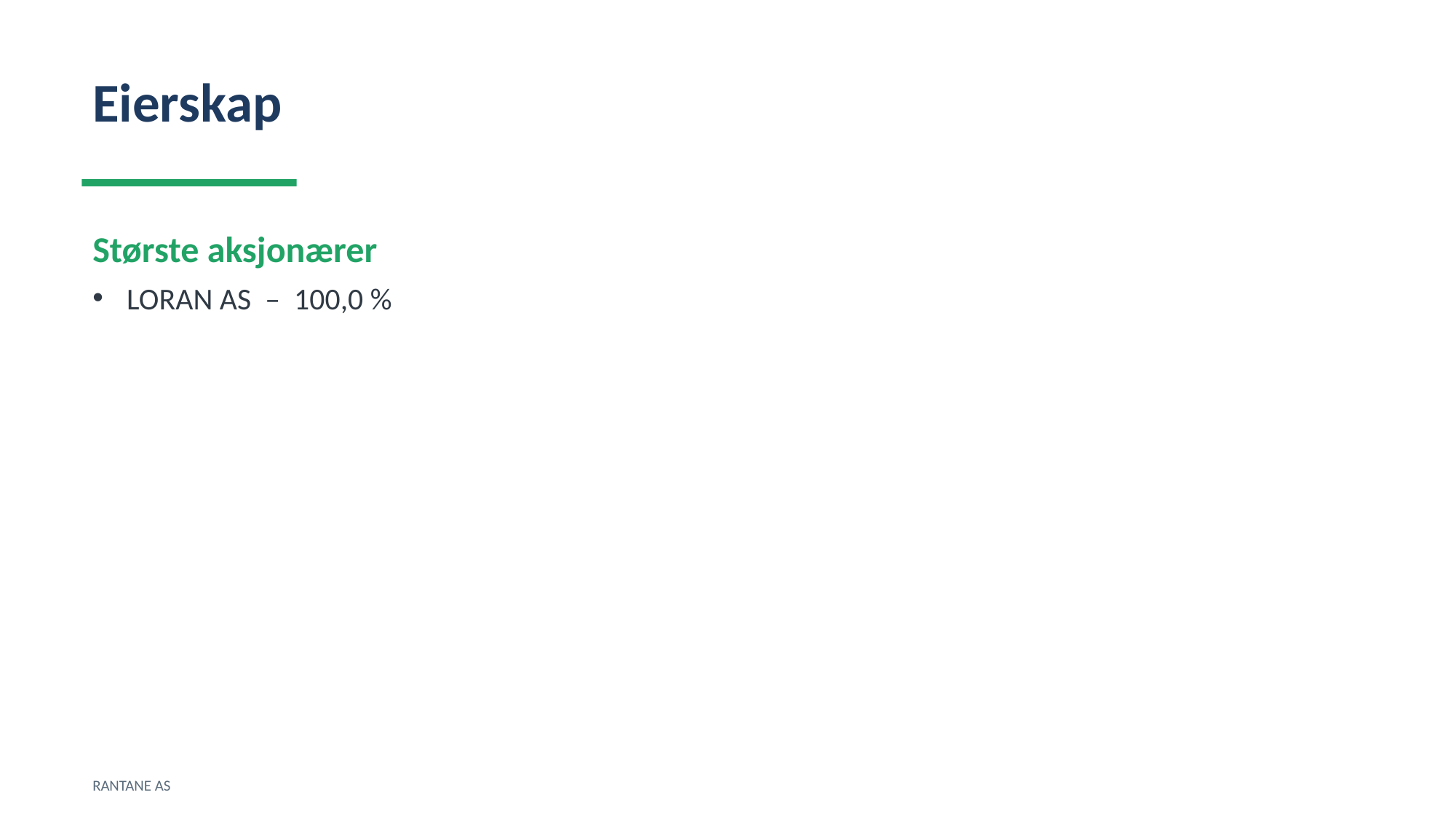

Eierskap

Største aksjonærer
LORAN AS  –  100,0 %
RANTANE AS